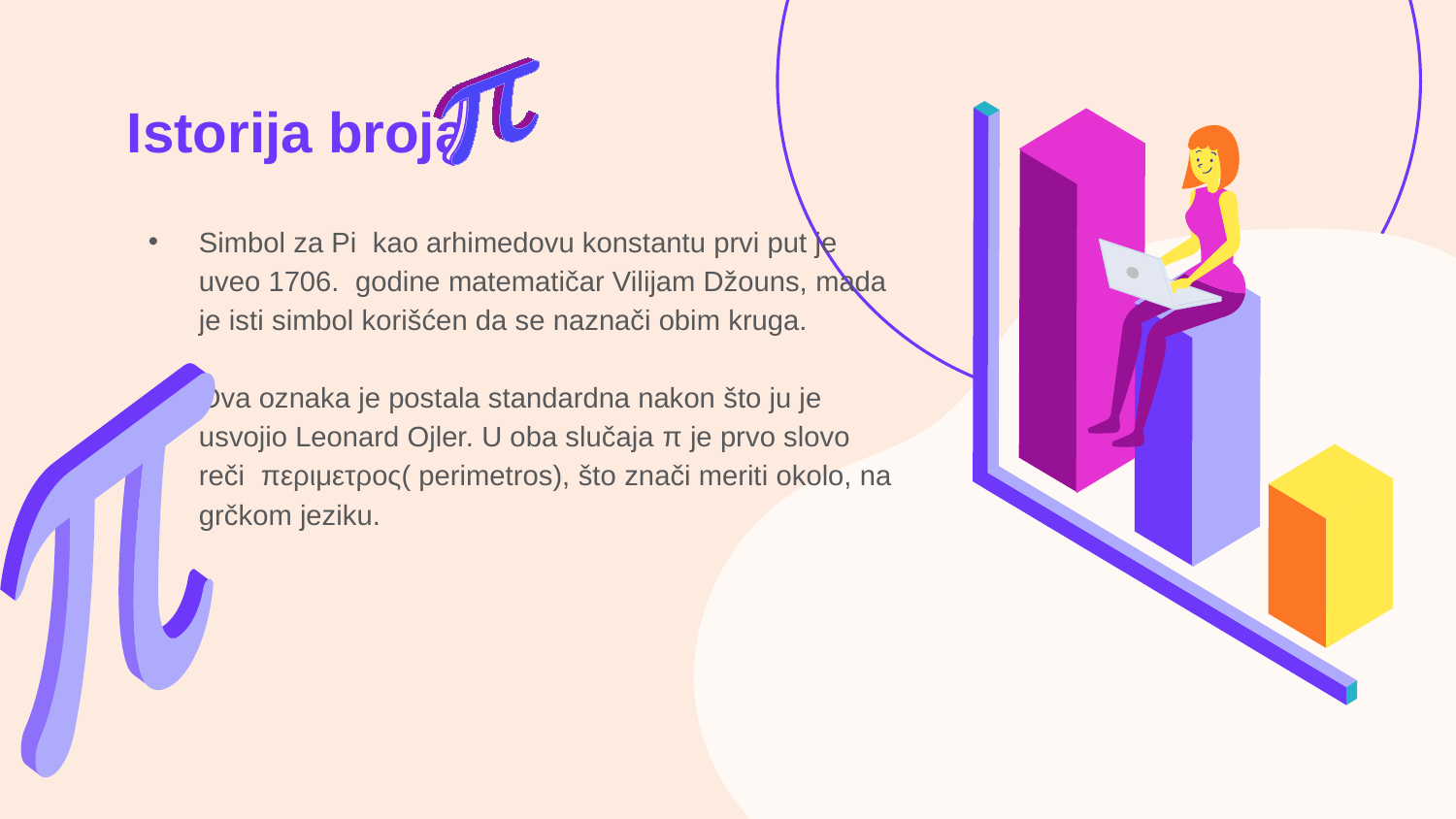

# Istorija broja

Simbol za Pi  kao arhimedovu konstantu prvi put je uveo 1706.  godine matematičar Vilijam Džouns, mada je isti simbol korišćen da se naznači obim kruga.

Ova oznaka je postala standardna nakon što ju je usvojio Leonard Ojler. U oba slučaja π je prvo slovo reči  περιμετρος( perimetros), što znači meriti okolo, na grčkom jeziku.